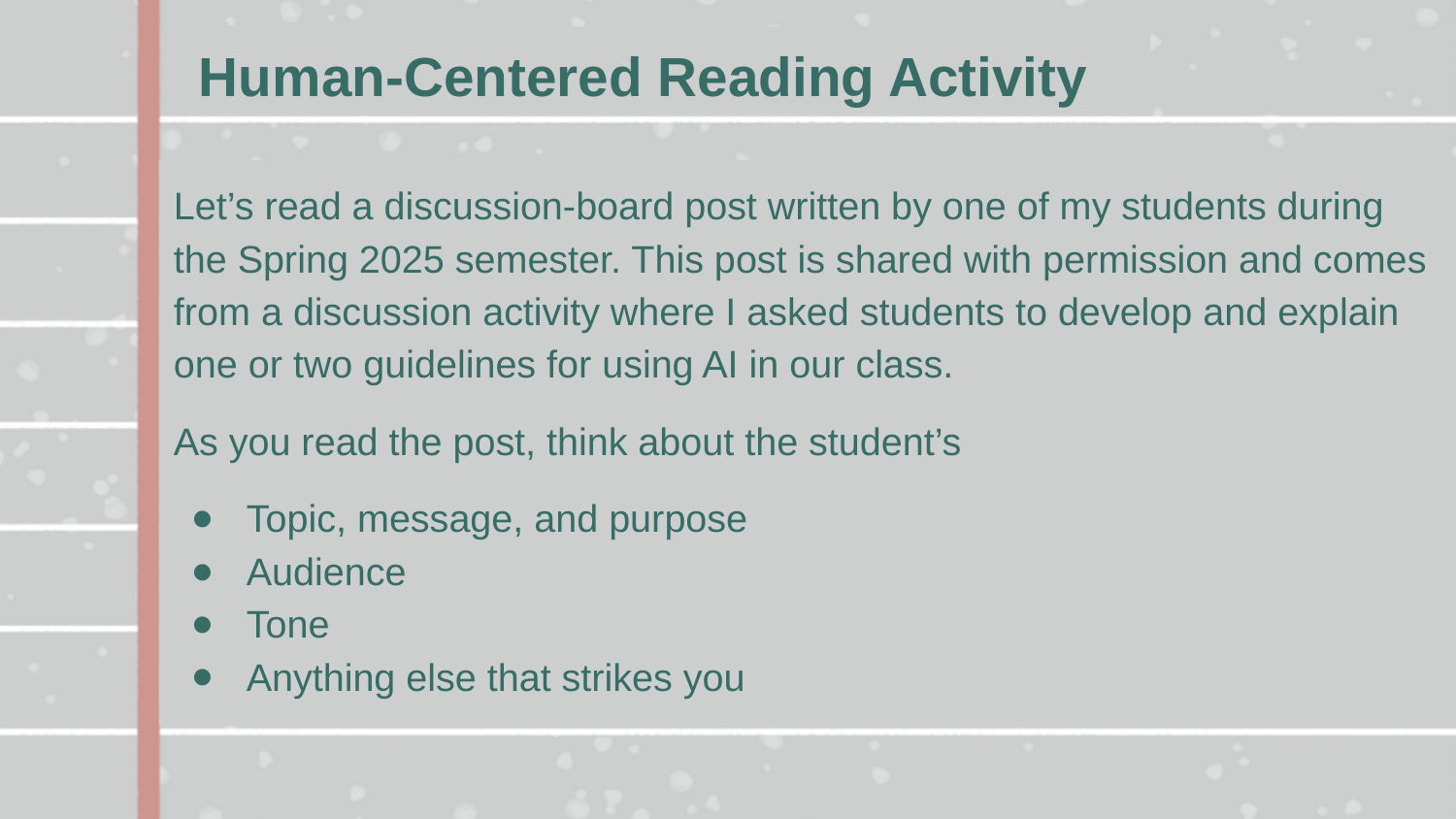

# Human-Centered Reading Activity
Let’s read a discussion-board post written by one of my students during the Spring 2025 semester. This post is shared with permission and comes from a discussion activity where I asked students to develop and explain one or two guidelines for using AI in our class.
As you read the post, think about the student’s
Topic, message, and purpose
Audience
Tone
Anything else that strikes you